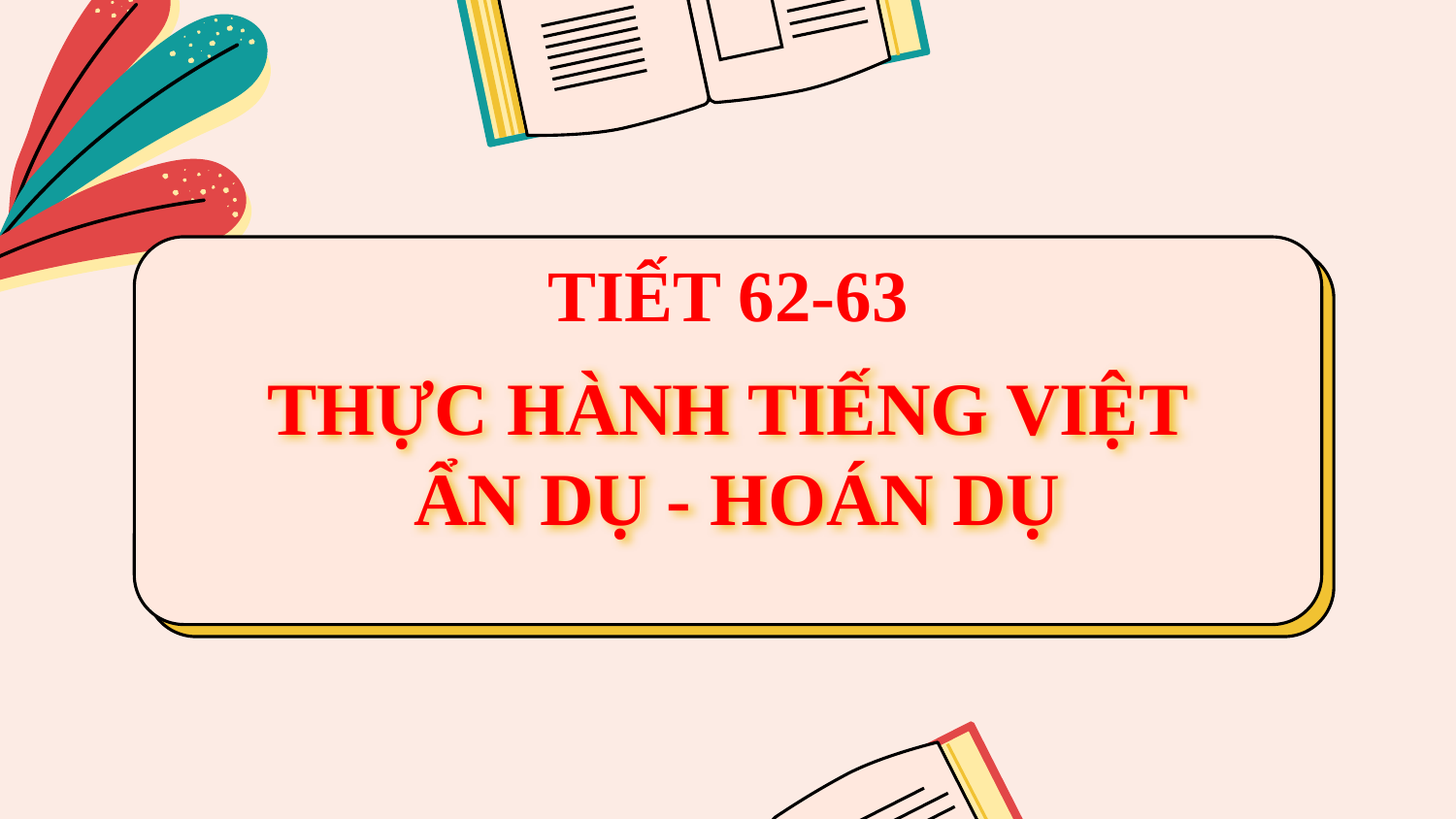

TIẾT 62-63
# THỰC HÀNH TIẾNG VIỆT ẨN DỤ - HOÁN DỤ